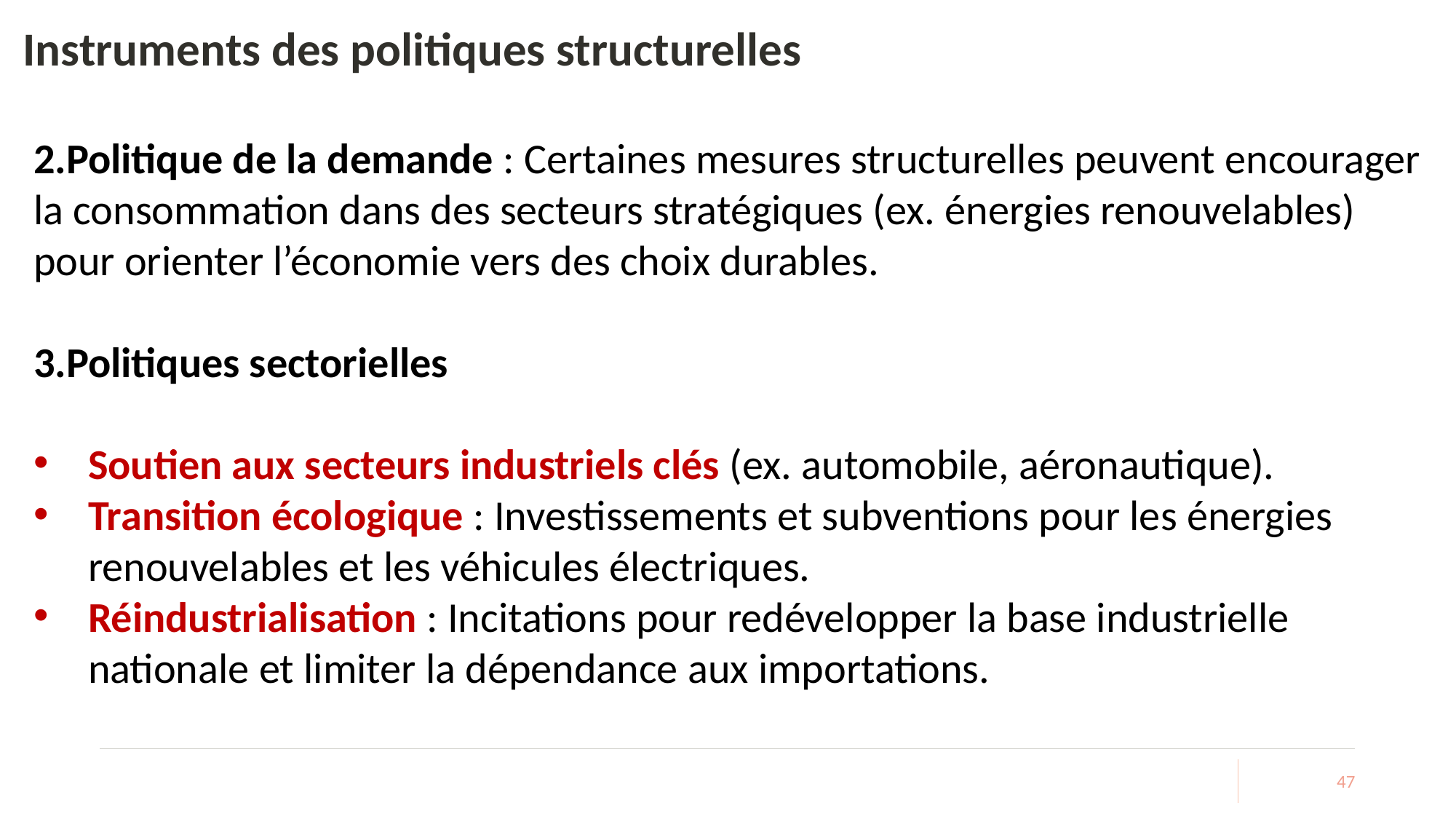

# Instruments des politiques structurelles
2.Politique de la demande : Certaines mesures structurelles peuvent encourager la consommation dans des secteurs stratégiques (ex. énergies renouvelables) pour orienter l’économie vers des choix durables.

3.Politiques sectorielles

Soutien aux secteurs industriels clés (ex. automobile, aéronautique).
Transition écologique : Investissements et subventions pour les énergies renouvelables et les véhicules électriques.
Réindustrialisation : Incitations pour redévelopper la base industrielle nationale et limiter la dépendance aux importations.
47